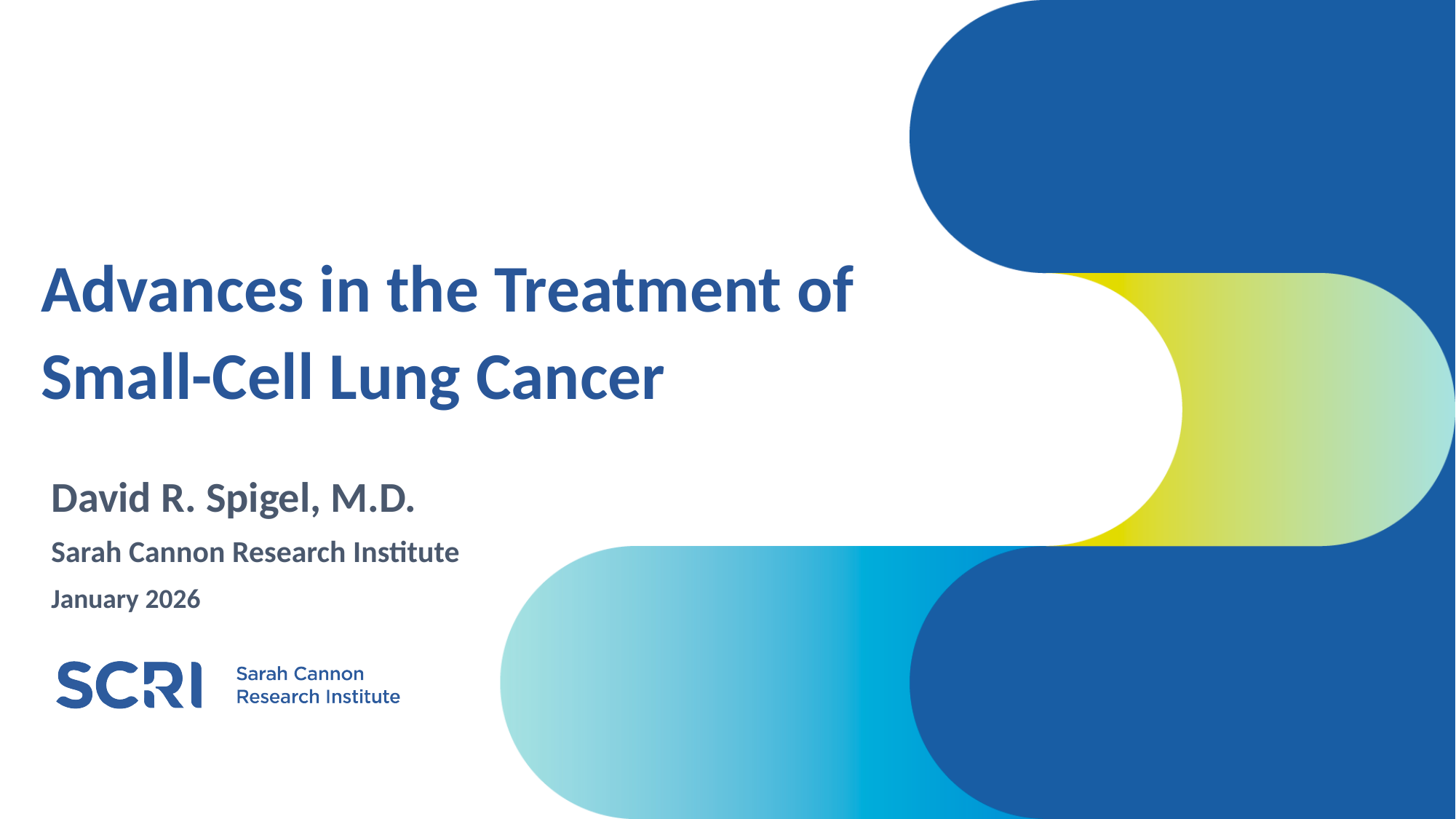

Advances in the Treatment of
Small-Cell Lung Cancer

David R. Spigel, M.D.
Sarah Cannon Research Institute
January 2026